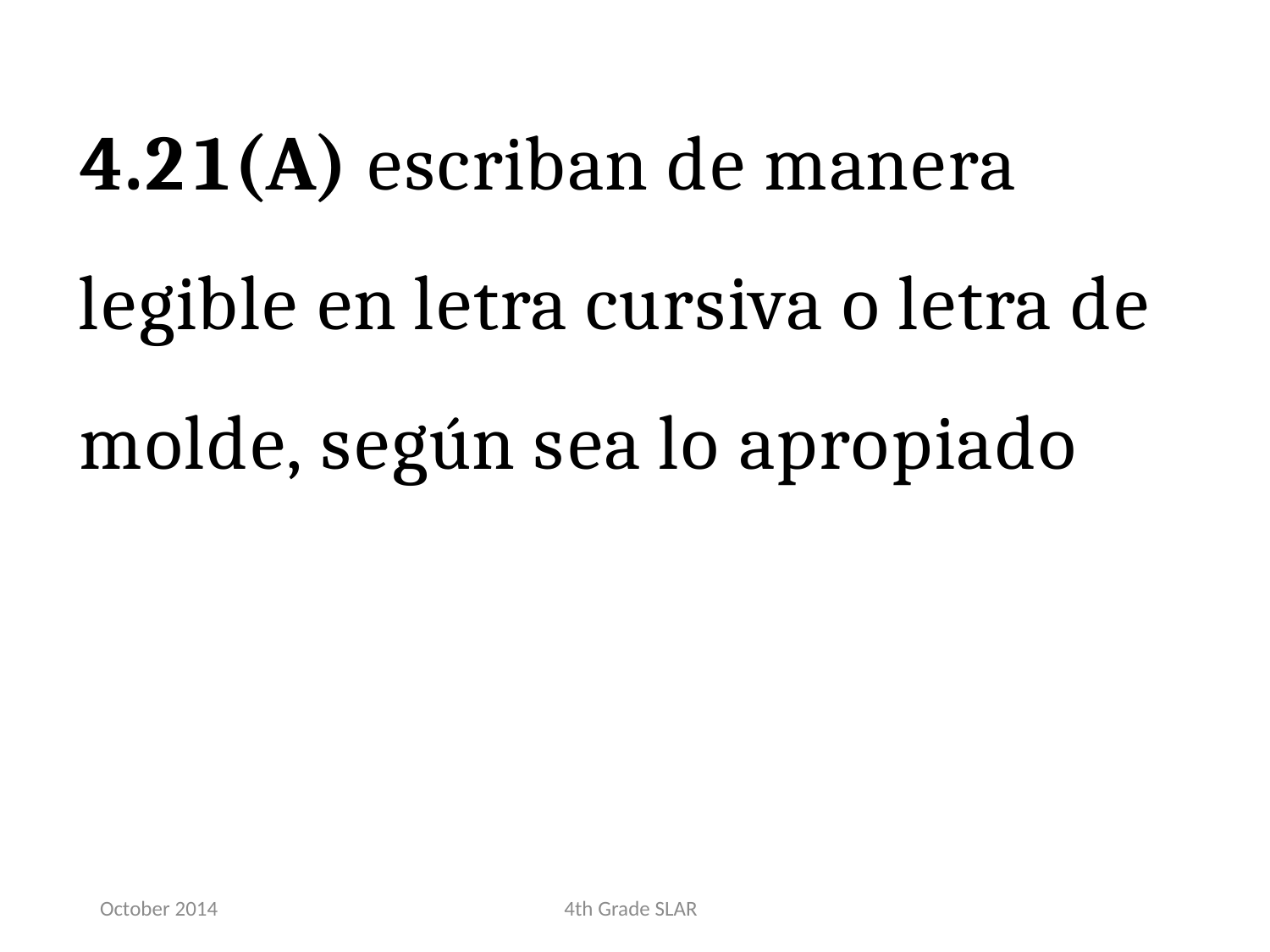

4.21(A) escriban de manera legible en letra cursiva o letra de molde, según sea lo apropiado
October 2014
4th Grade SLAR